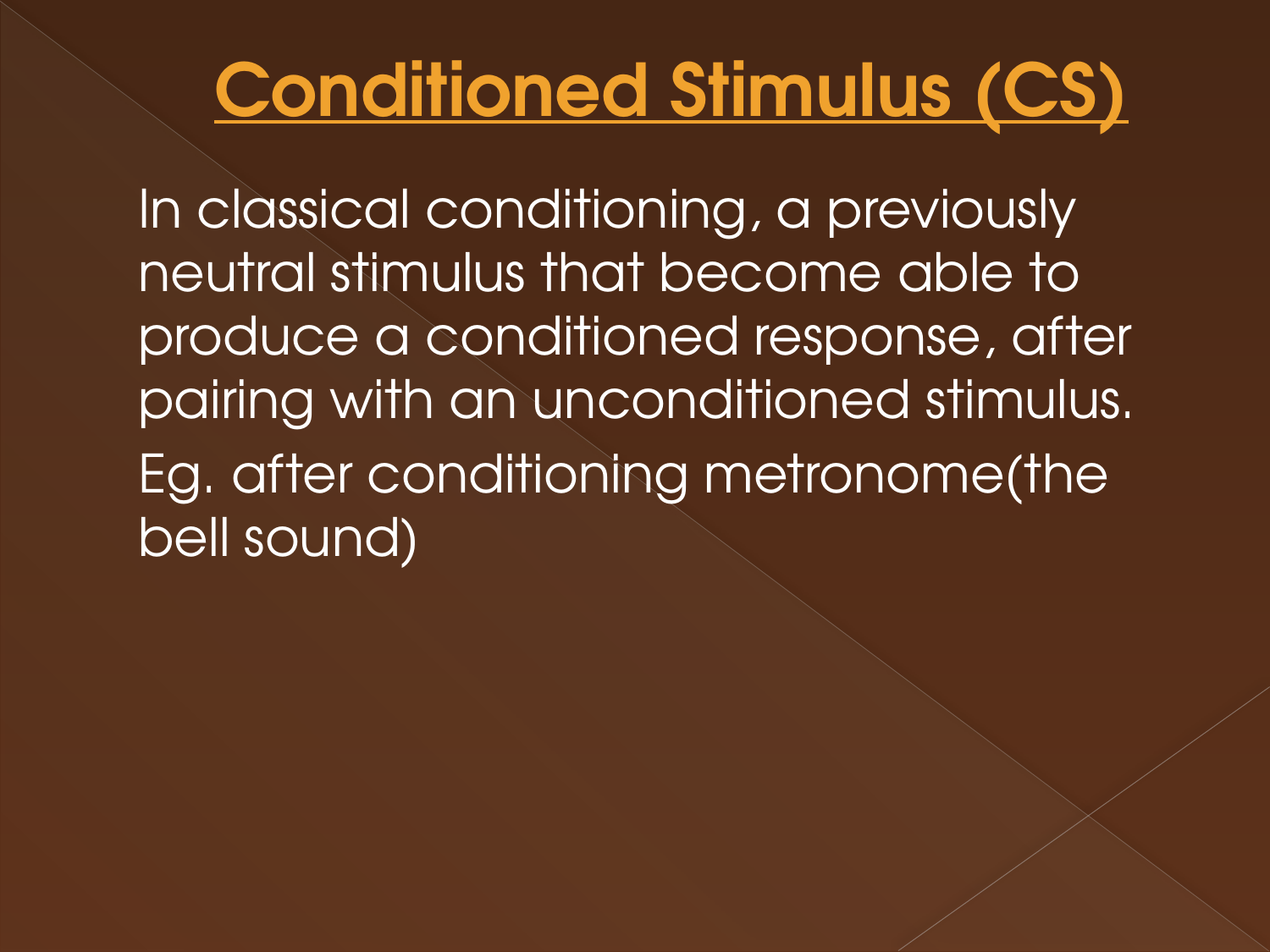

# Conditioned Stimulus (CS)
	In classical conditioning, a previously neutral stimulus that become able to produce a conditioned response, after pairing with an unconditioned stimulus.
	Eg. after conditioning metronome(the bell sound)